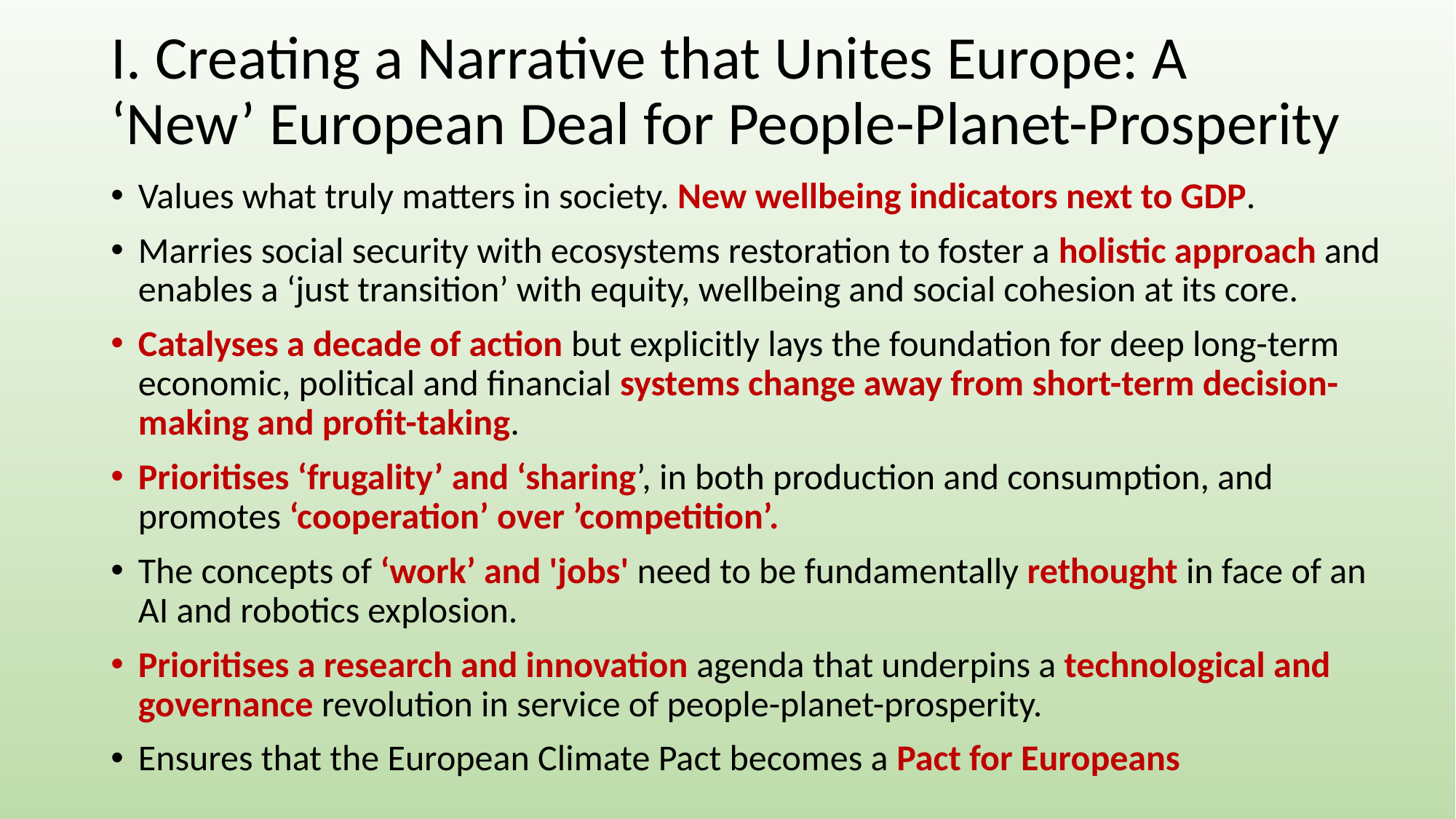

# I. Creating a Narrative that Unites Europe: A ‘New’ European Deal for People-Planet-Prosperity
Values what truly matters in society. New wellbeing indicators next to GDP.
Marries social security with ecosystems restoration to foster a holistic approach and enables a ‘just transition’ with equity, wellbeing and social cohesion at its core.
Catalyses a decade of action but explicitly lays the foundation for deep long-term economic, political and financial systems change away from short-term decision-making and profit-taking.
Prioritises ‘frugality’ and ‘sharing’, in both production and consumption, and promotes ‘cooperation’ over ’competition’.
The concepts of ‘work’ and 'jobs' need to be fundamentally rethought in face of an AI and robotics explosion.
Prioritises a research and innovation agenda that underpins a technological and governance revolution in service of people-planet-prosperity.
Ensures that the European Climate Pact becomes a Pact for Europeans